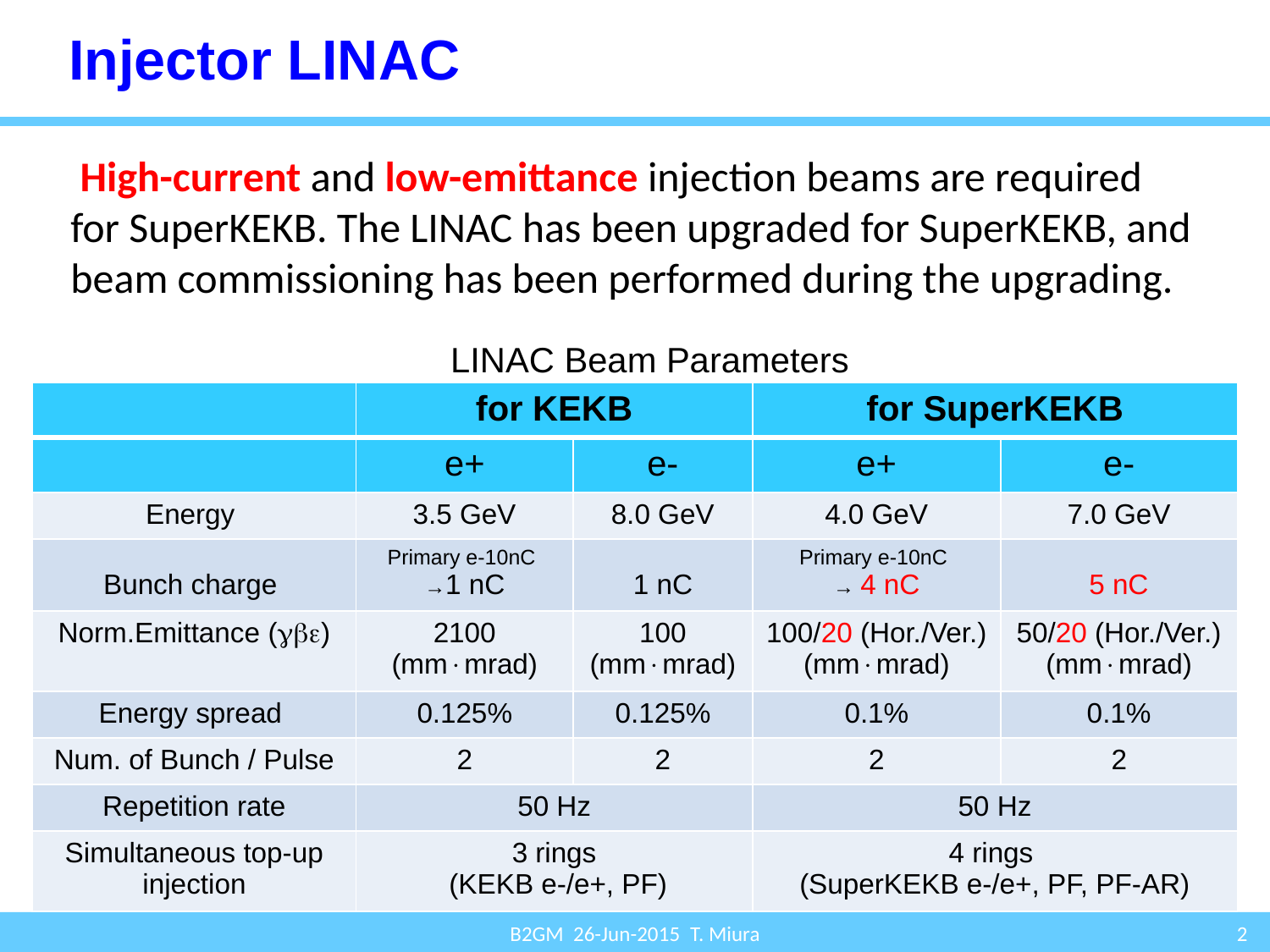

# Injector LINAC
 High-current and low-emittance injection beams are required for SuperKEKB. The LINAC has been upgraded for SuperKEKB, and beam commissioning has been performed during the upgrading.
LINAC Beam Parameters
|  | for KEKB |  | for SuperKEKB |  |
| --- | --- | --- | --- | --- |
|  | e+ | e- | e+ | e- |
| Energy | 3.5 GeV | 8.0 GeV | 4.0 GeV | 7.0 GeV |
| Bunch charge | Primary e-10nC →1 nC | 1 nC | Primary e-10nC → 4 nC | 5 nC |
| Norm.Emittance (γβε) | 2100 (mm⋅mrad) | 100 (mm⋅mrad) | 100/20 (Hor./Ver.) (mm⋅mrad) | 50/20 (Hor./Ver.) (mm⋅mrad) |
| Energy spread | 0.125% | 0.125% | 0.1% | 0.1% |
| Num. of Bunch / Pulse | 2 | 2 | 2 | 2 |
| Repetition rate | 50 Hz |  | 50 Hz |  |
| Simultaneous top-up injection | 3 rings (KEKB e-/e+, PF) |  | 4 rings (SuperKEKB e-/e+, PF, PF-AR) |  |
B2GM  26-Jun-2015  T. Miura
2